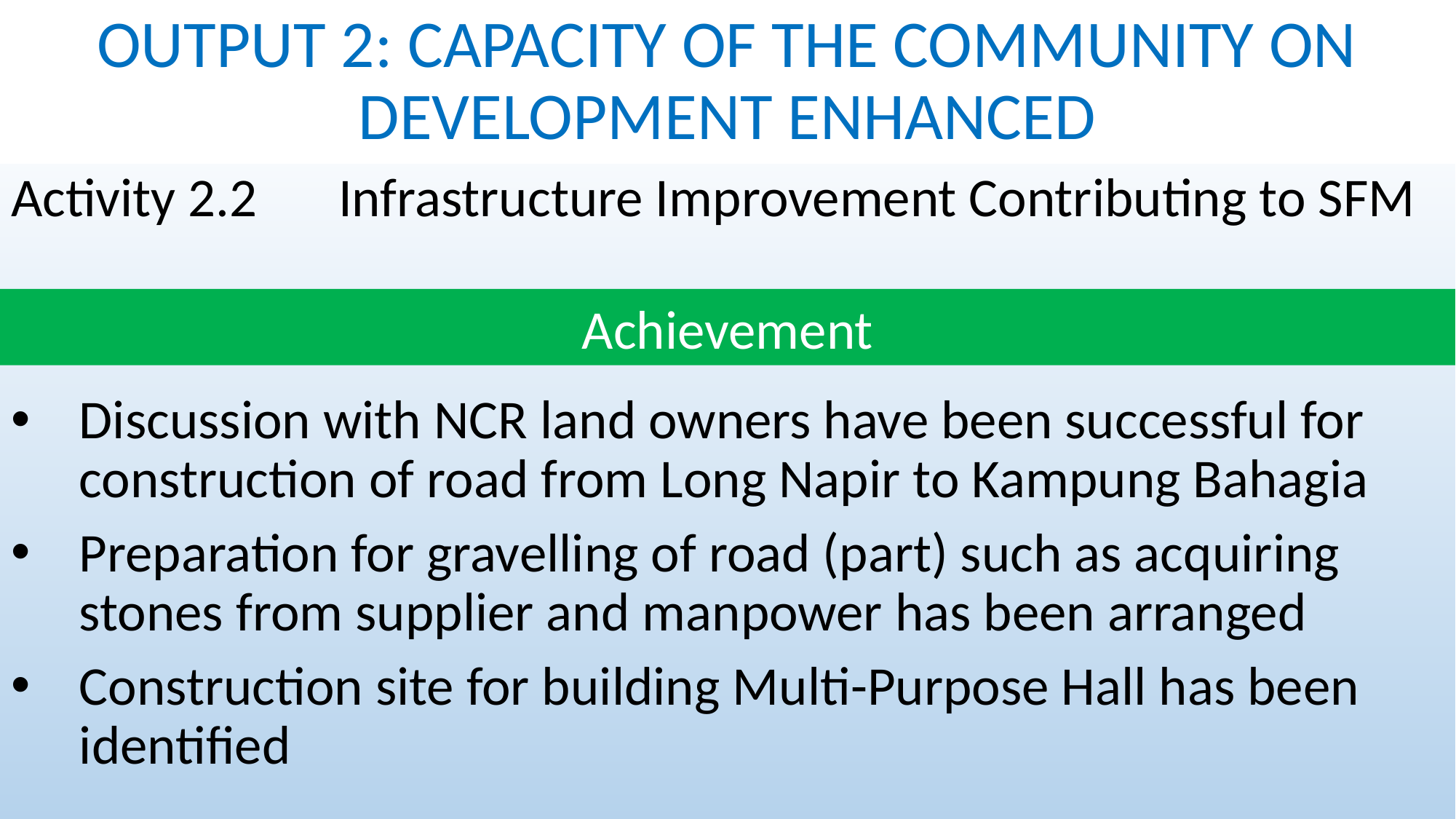

# OUTPUT 2: CAPACITY OF THE COMMUNITY ON DEVELOPMENT ENHANCED
Activity 2.2 	Infrastructure Improvement Contributing to SFM

Discussion with NCR land owners have been successful for construction of road from Long Napir to Kampung Bahagia
Preparation for gravelling of road (part) such as acquiring stones from supplier and manpower has been arranged
Construction site for building Multi-Purpose Hall has been identified
Achievement